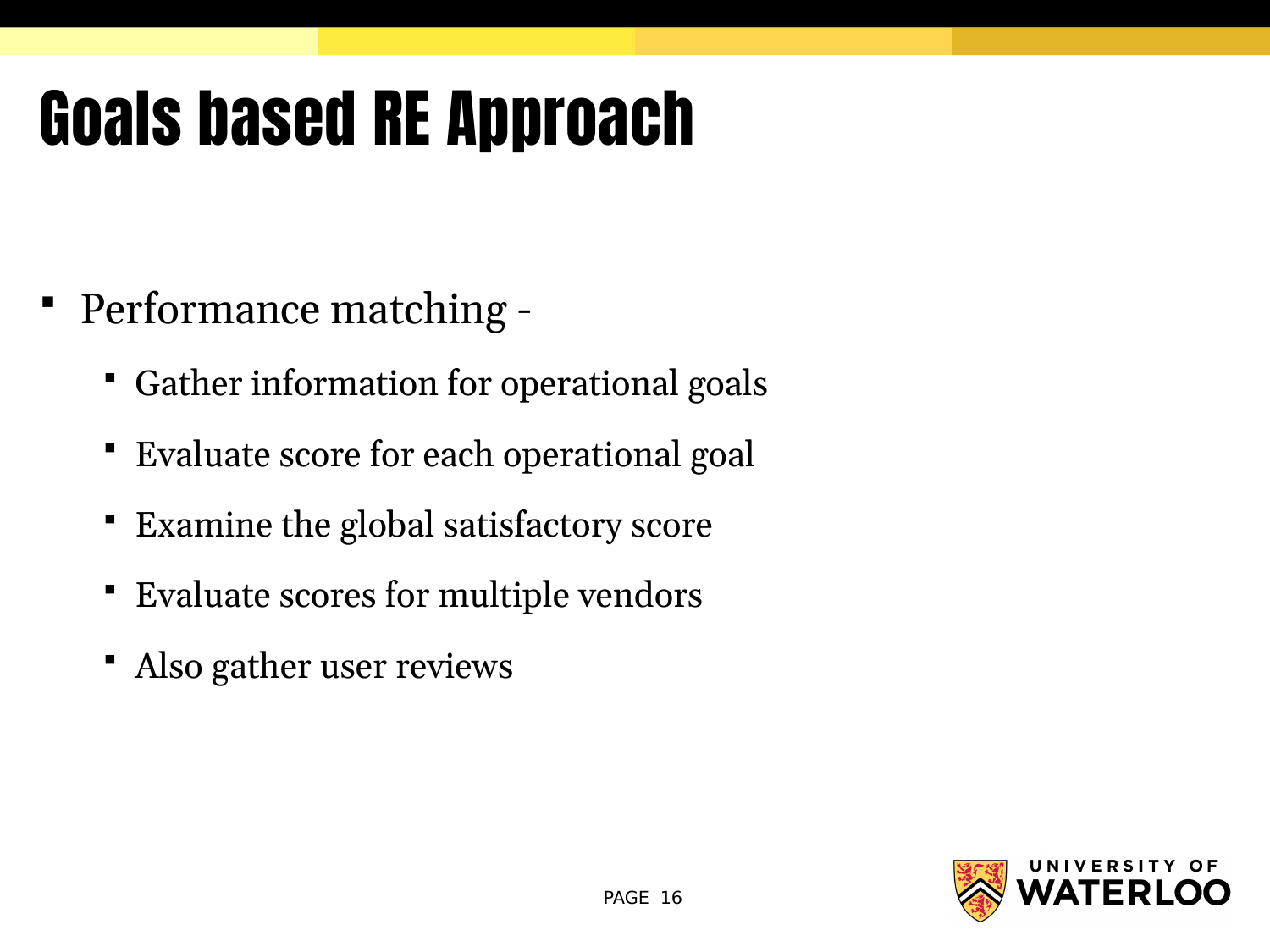

# Goals based RE Approach

Performance matching -
Gather information for operational goals
Evaluate score for each operational goal
Examine the global satisfactory score
Evaluate scores for multiple vendors
Also gather user reviews
PAGE  16